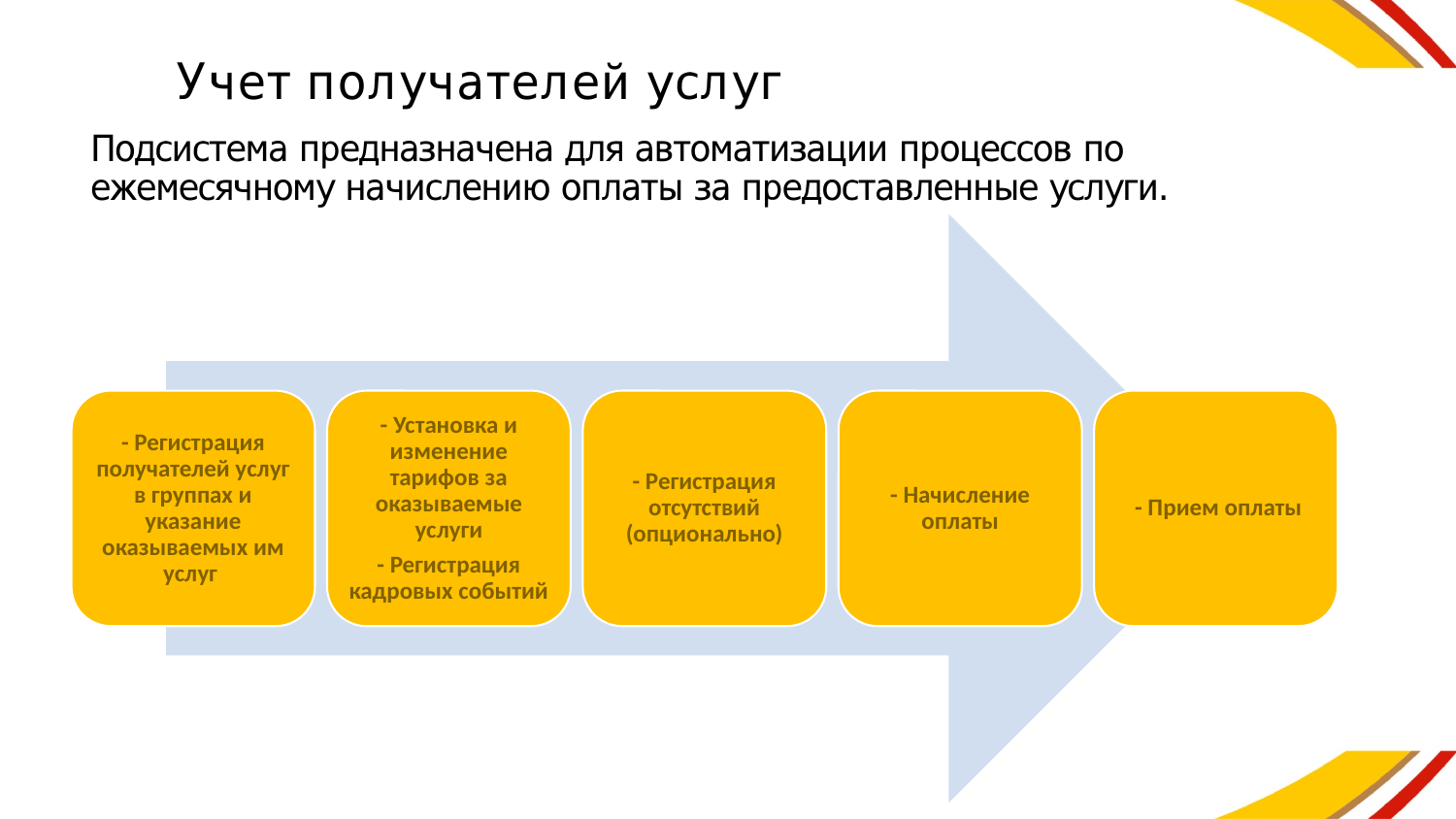

# Учет получателей услуг
Подсистема предназначена для автоматизации процессов по ежемесячному начислению оплаты за предоставленные услуги.
- Регистрация получателей услуг в группах и указание оказываемых им услуг
- Установка и изменение тарифов за оказываемые услуги
- Регистрация кадровых событий
- Регистрация отсутствий (опционально)
- Начисление оплаты
 - Прием оплаты